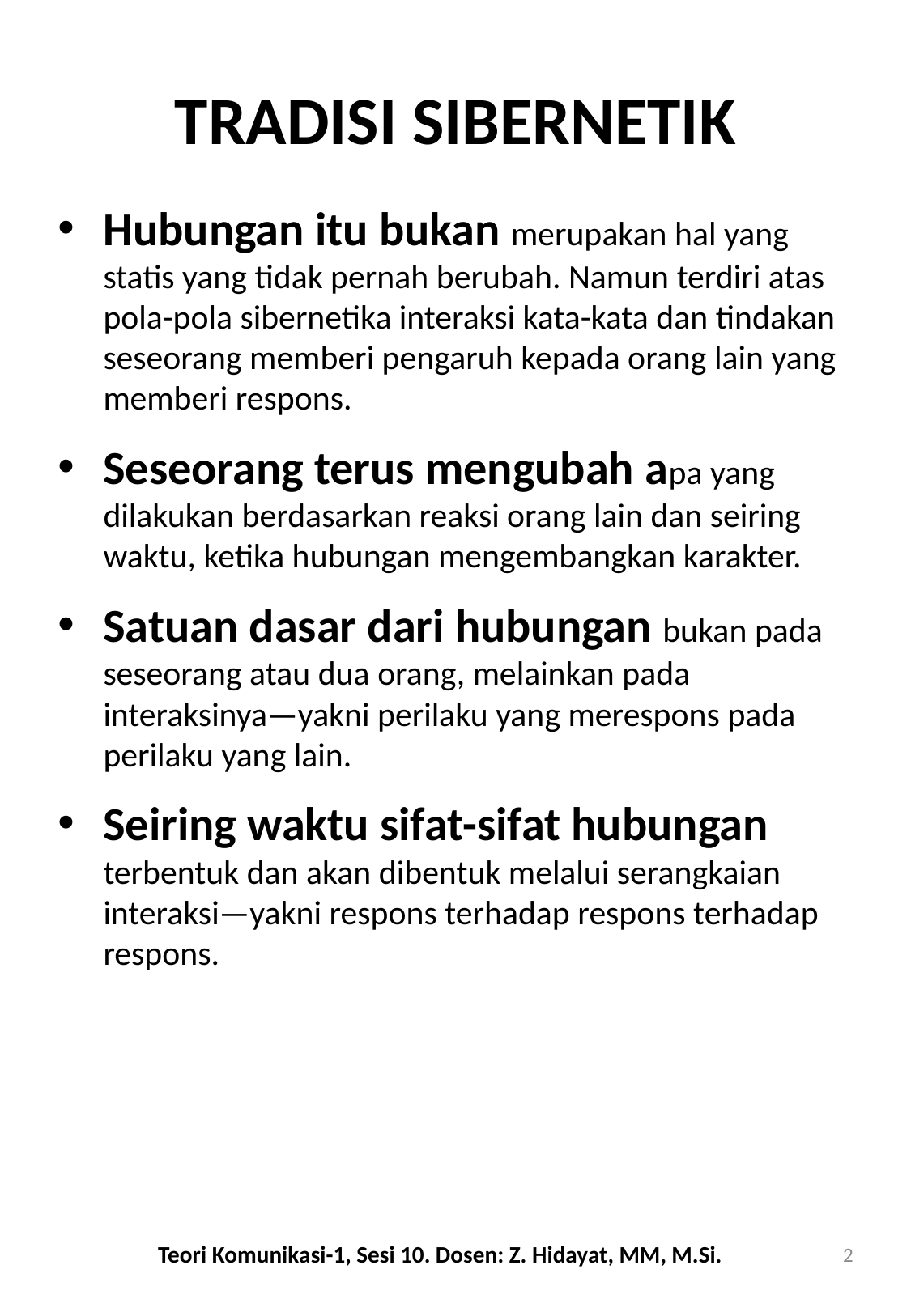

# TRADISI SIBERNETIK
Hubungan itu bukan merupakan hal yang statis yang tidak pernah berubah. Namun terdiri atas pola-pola sibernetika interaksi kata-kata dan tindakan seseorang memberi pengaruh kepada orang lain yang memberi respons.
Seseorang terus mengubah apa yang dilakukan berdasarkan reaksi orang lain dan seiring waktu, ketika hubungan mengembangkan karakter.
Satuan dasar dari hubungan bukan pada seseorang atau dua orang, melainkan pada interaksinya—yakni perilaku yang merespons pada perilaku yang lain.
Seiring waktu sifat-sifat hubungan terbentuk dan akan dibentuk melalui serangkaian interaksi—yakni respons terhadap respons terhadap respons.

2
Teori Komunikasi-1, Sesi 10. Dosen: Z. Hidayat, MM, M.Si.